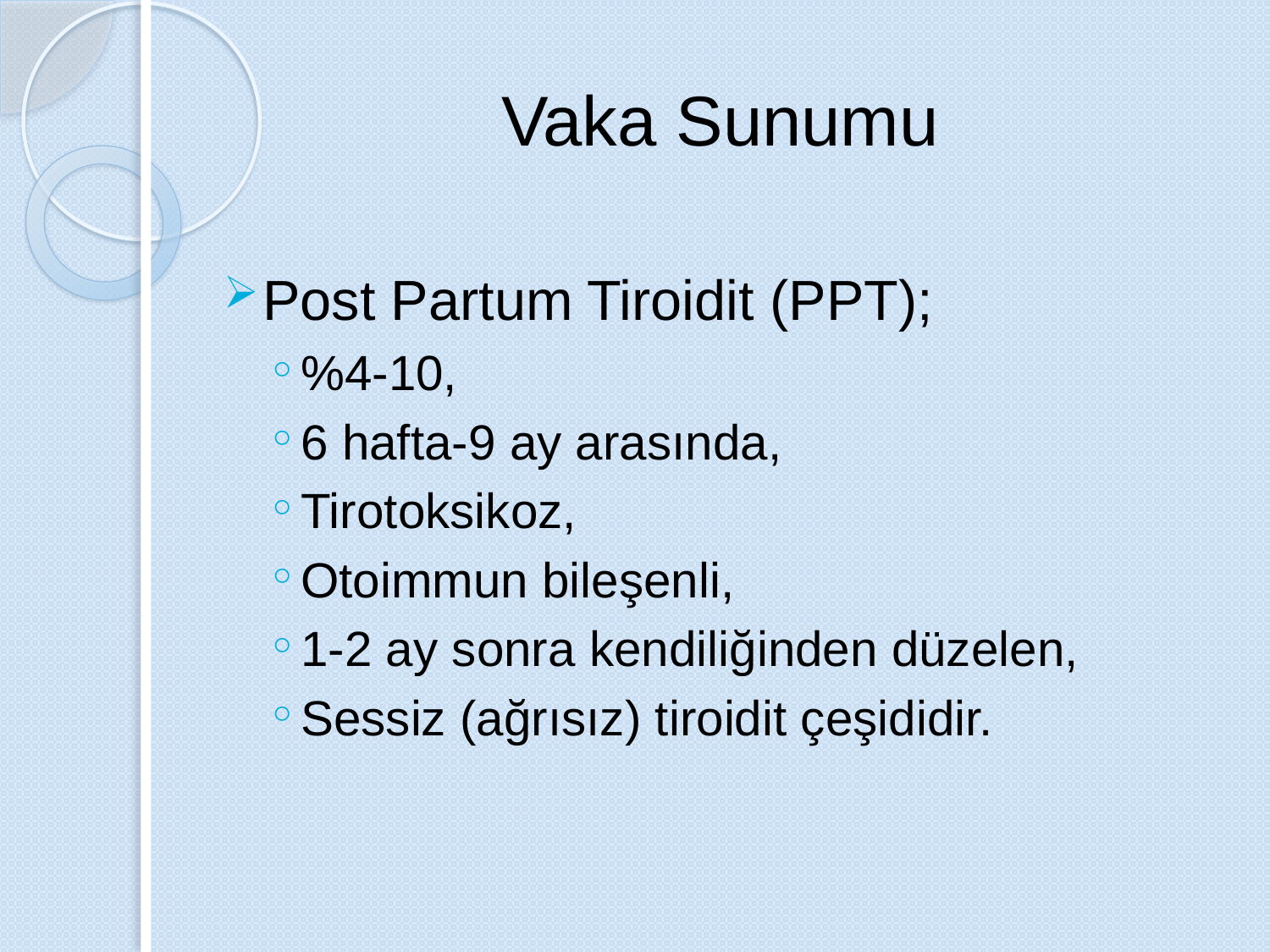

# Vaka Sunumu
Post Partum Tiroidit (PPT);
%4-10,
6 hafta-9 ay arasında,
Tirotoksikoz,
Otoimmun bileşenli,
1-2 ay sonra kendiliğinden düzelen,
Sessiz (ağrısız) tiroidit çeşididir.